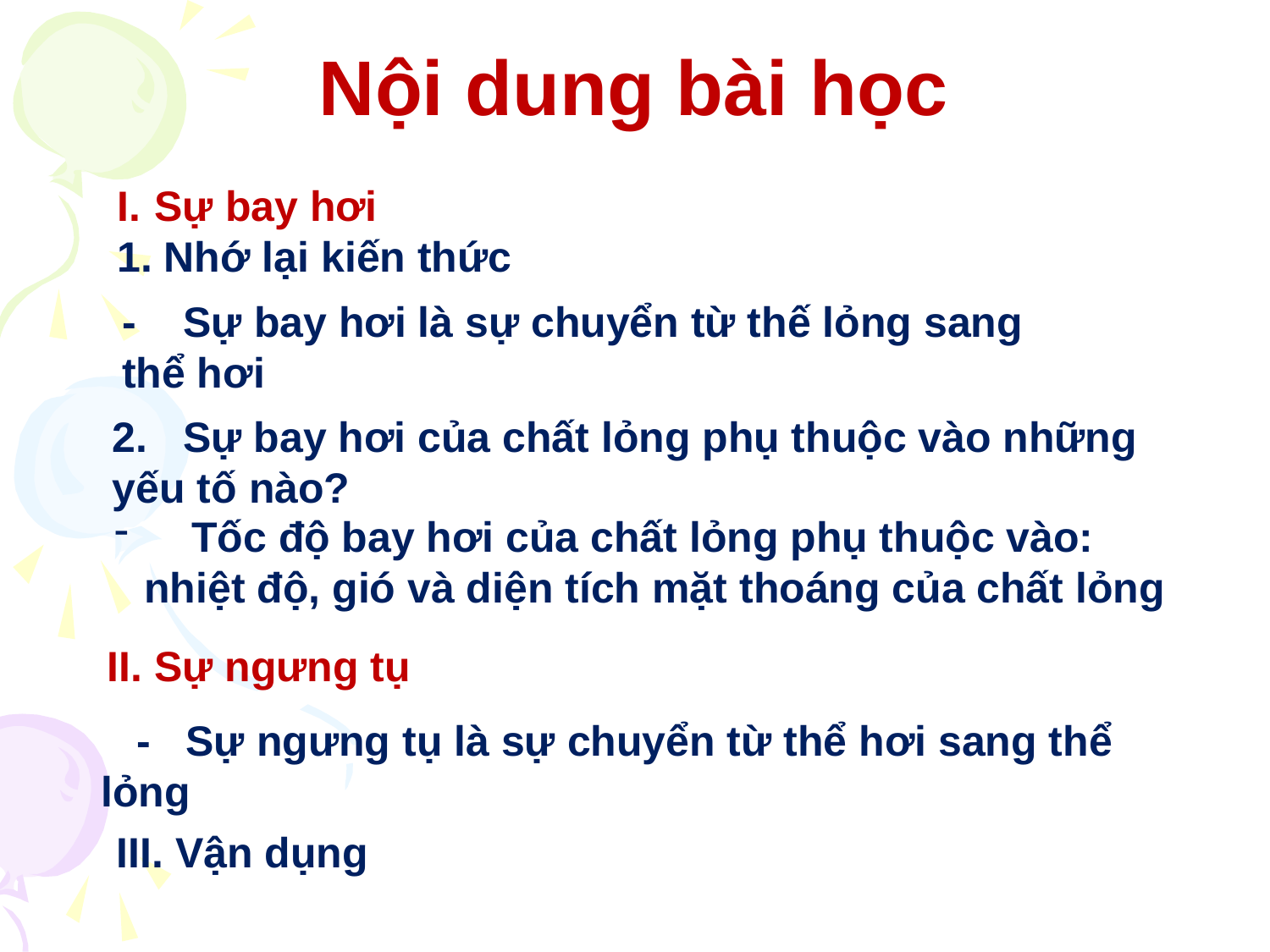

# Nội dung bài học
Sự bay hơi
  1. Nhớ lại kiến thức
-    Sự bay hơi là sự chuyển từ thế lỏng sang thể hơi

2.   Sự bay hơi của chất lỏng phụ thuộc vào những yếu tố nào?

    Tốc độ bay hơi của chất lỏng phụ thuộc vào: nhiệt độ, gió và diện tích mặt thoáng của chất lỏng

 II. Sự ngưng tụ
   -   Sự ngưng tụ là sự chuyển từ thể hơi sang thể lỏng

 III. Vận dụng